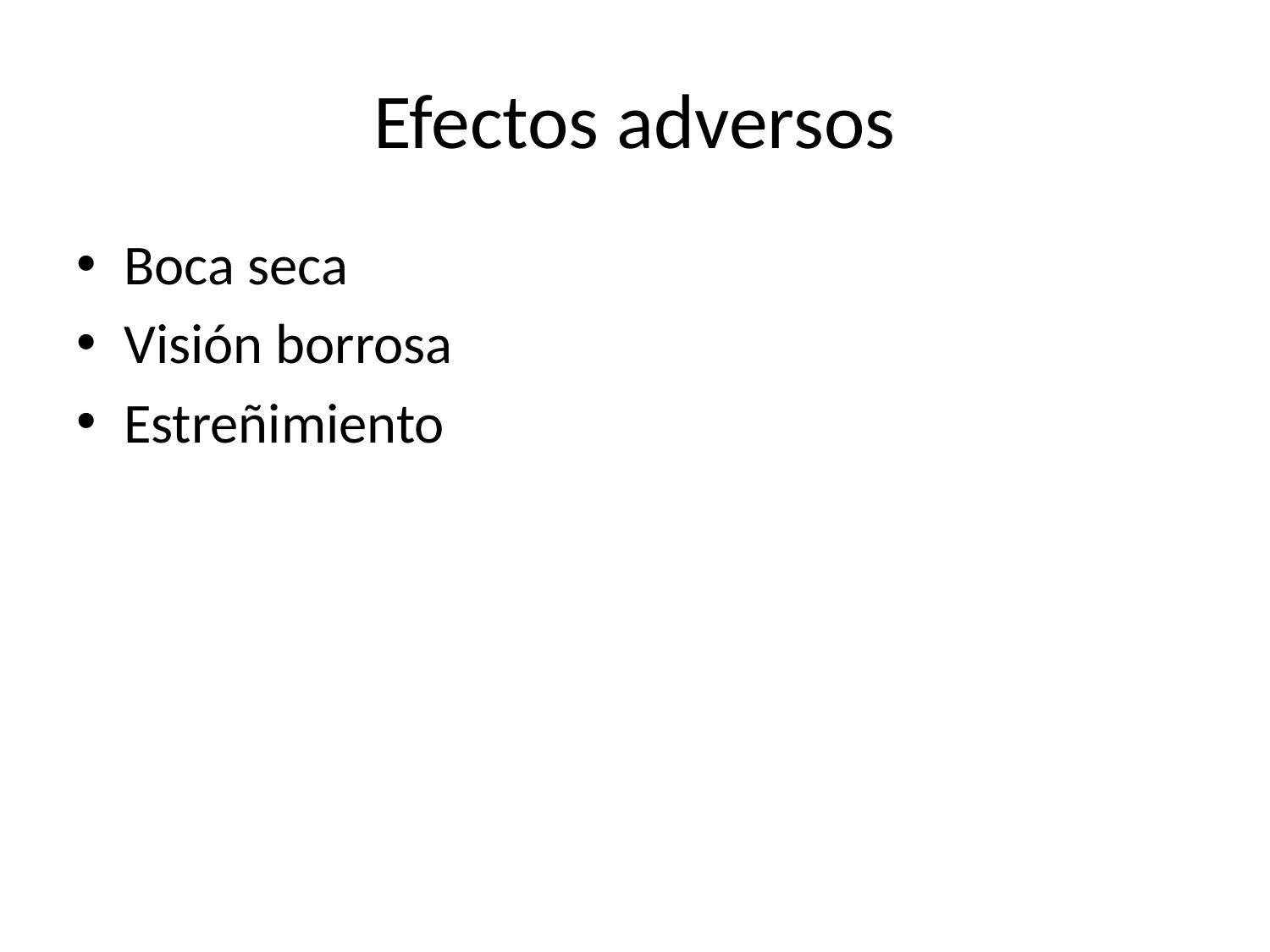

# Efectos adversos
Boca seca
Visión borrosa
Estreñimiento